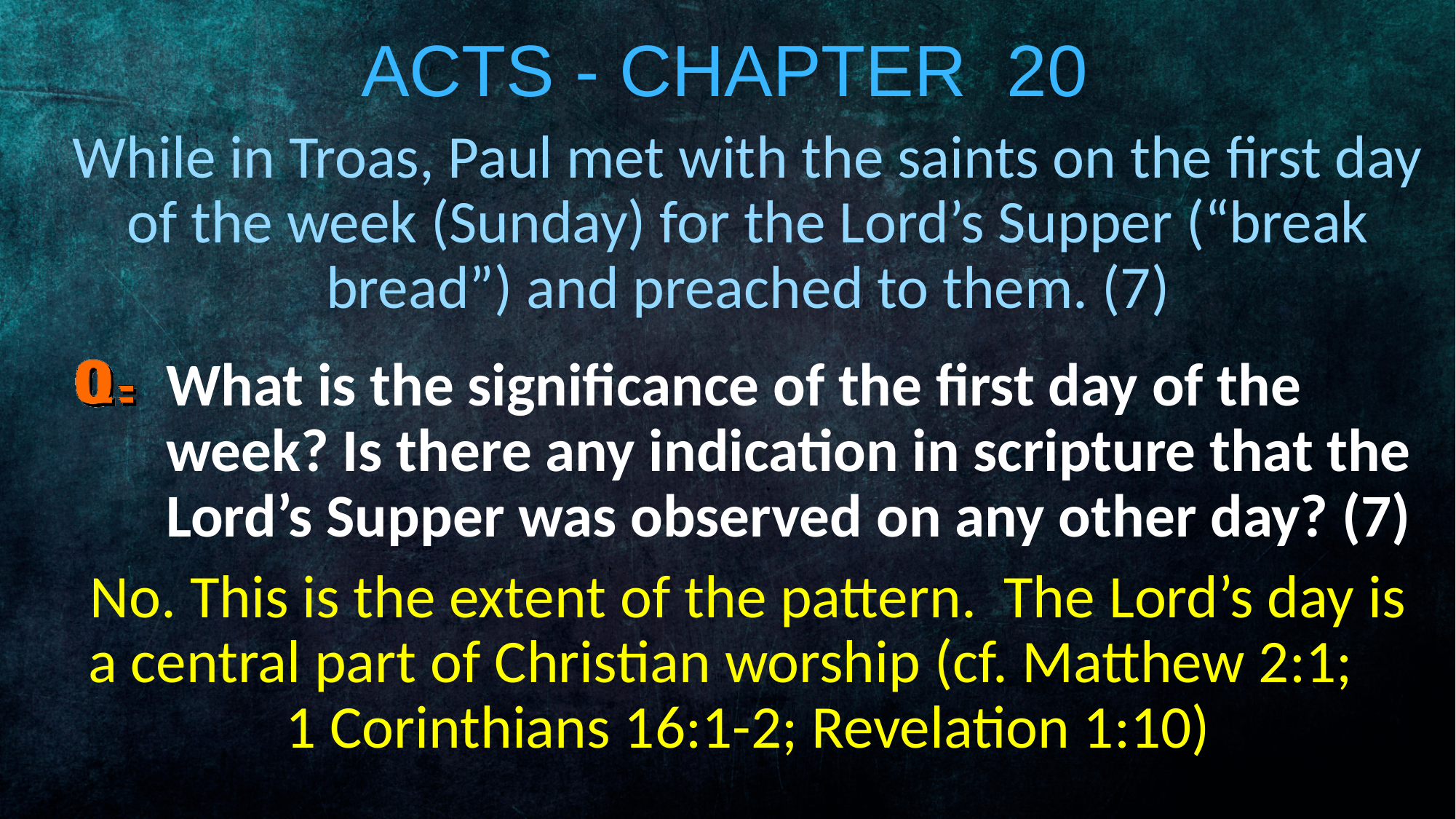

# Acts - Chapter  20
While in Troas, Paul met with the saints on the first day of the week (Sunday) for the Lord’s Supper (“break bread”) and preached to them. (7)

What is the significance of the first day of the week? Is there any indication in scripture that the Lord’s Supper was observed on any other day? (7)
No. This is the extent of the pattern.  The Lord’s day is a central part of Christian worship (cf. Matthew 2:1;     1 Corinthians 16:1-2; Revelation 1:10)